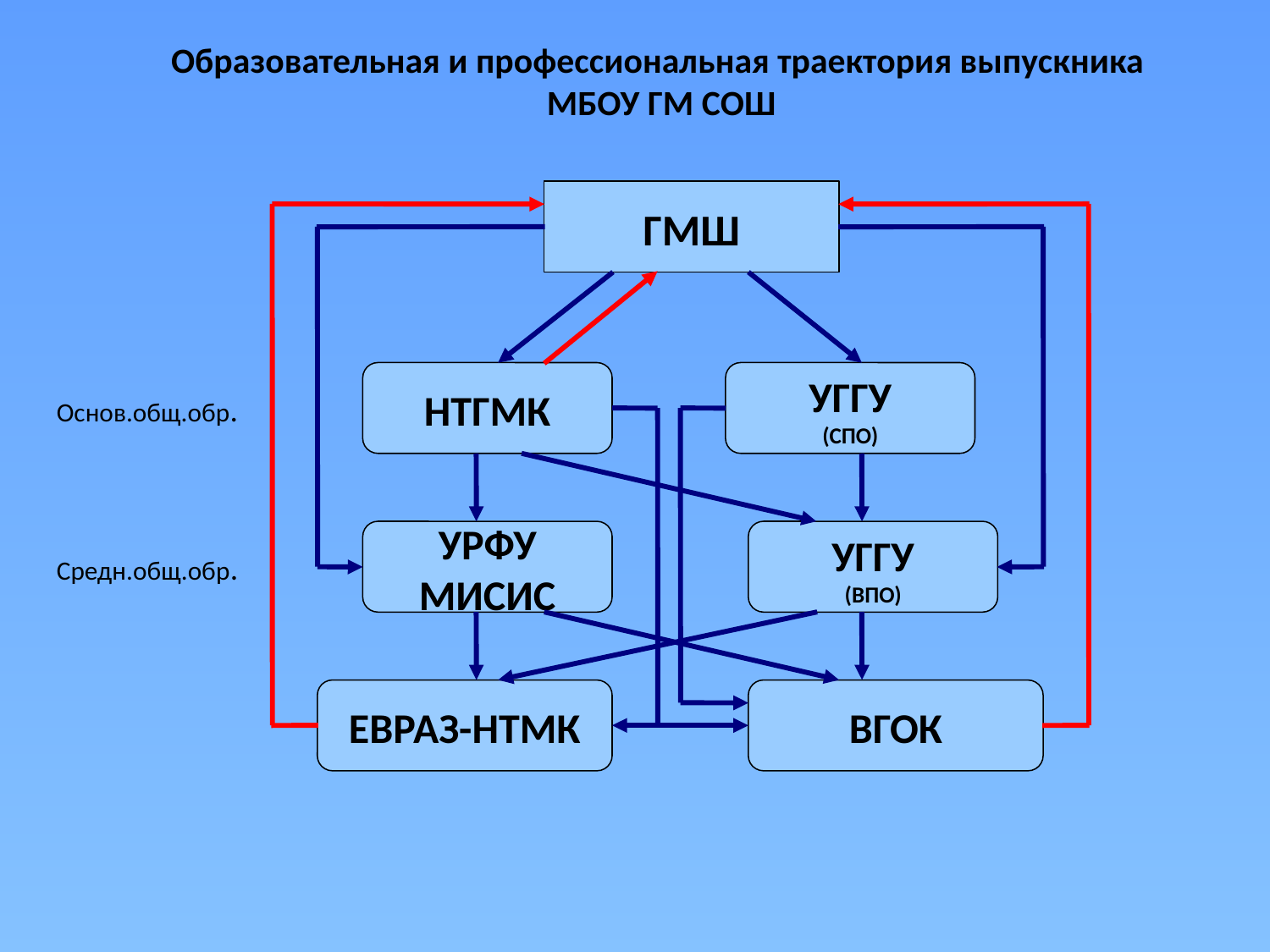

Образовательная и профессиональная траектория выпускника
 МБОУ ГМ СОШ
ГМШ

Основ.общ.обр.
НТГМК
УГГУ
(СПО)

Средн.общ.обр.
УРФУ
МИСИС
УГГУ
(ВПО)

ЕВРАЗ-НТМК
ВГОК